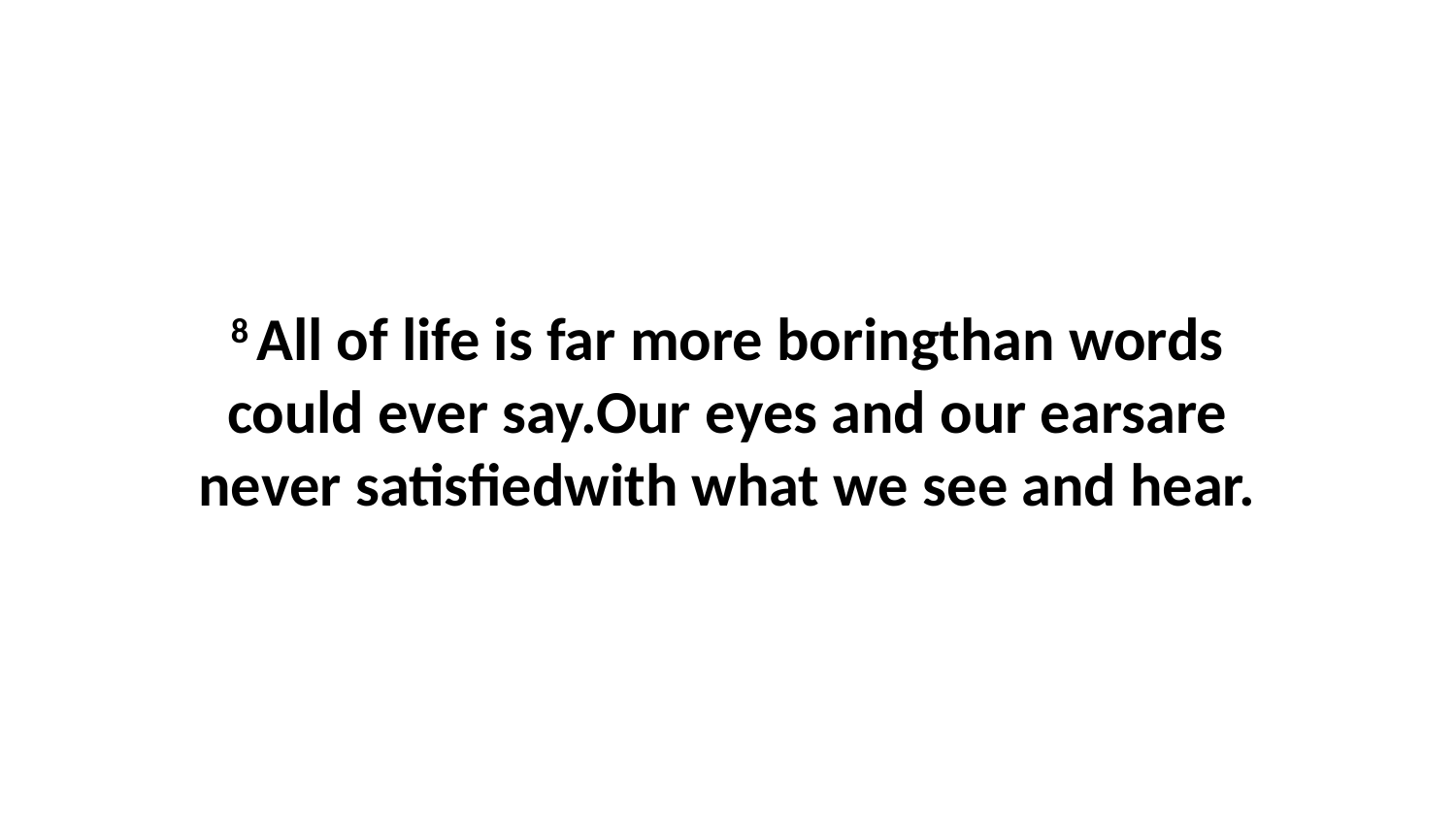

8 All of life is far more boringthan words could ever say.Our eyes and our earsare never satisfiedwith what we see and hear.